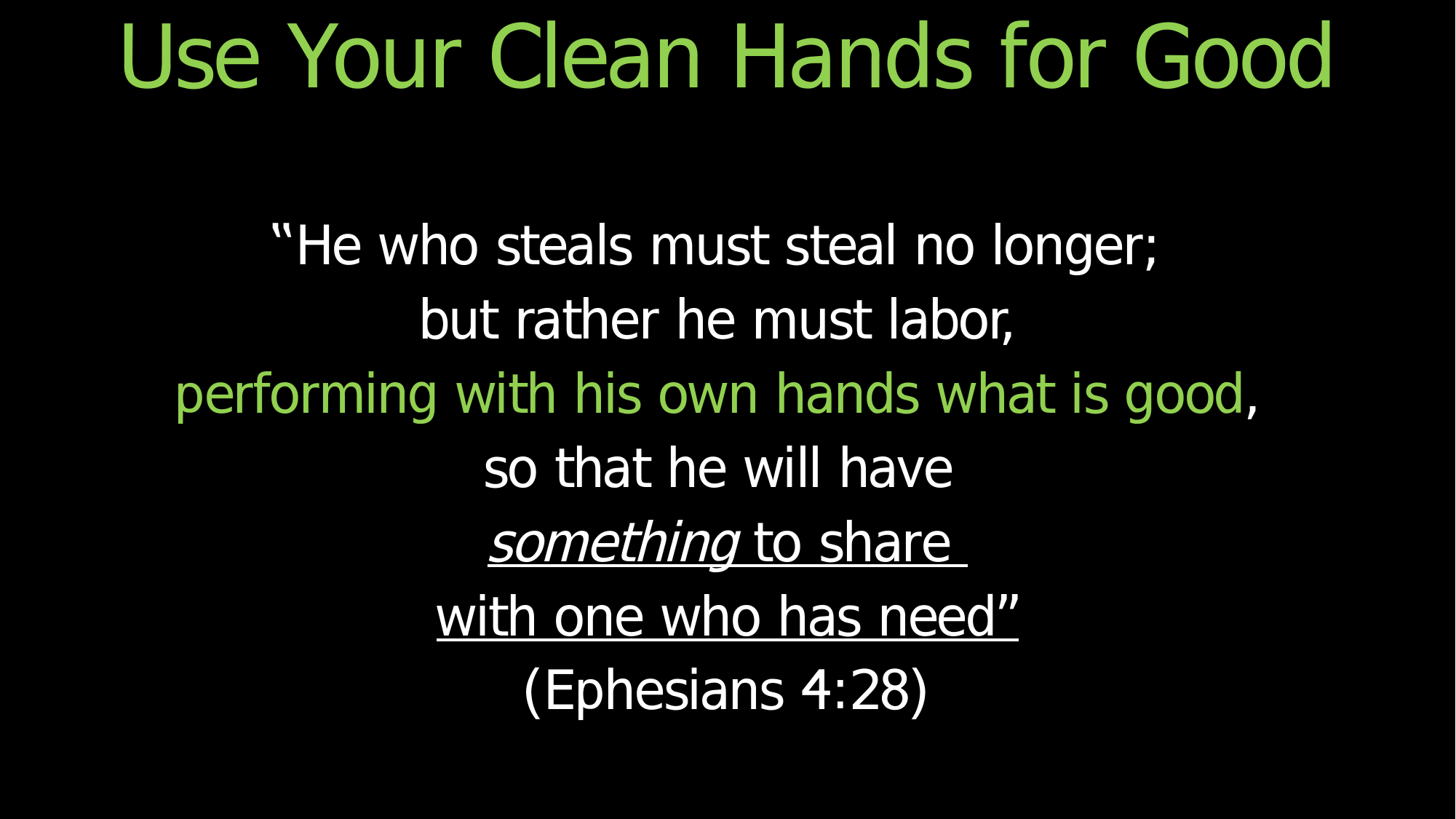

# Use Your Clean Hands for Good

“He who steals must steal no longer;
but rather he must labor,
performing with his own hands what is good,
so that he will have
something to share
with one who has need”
(Ephesians 4:28)